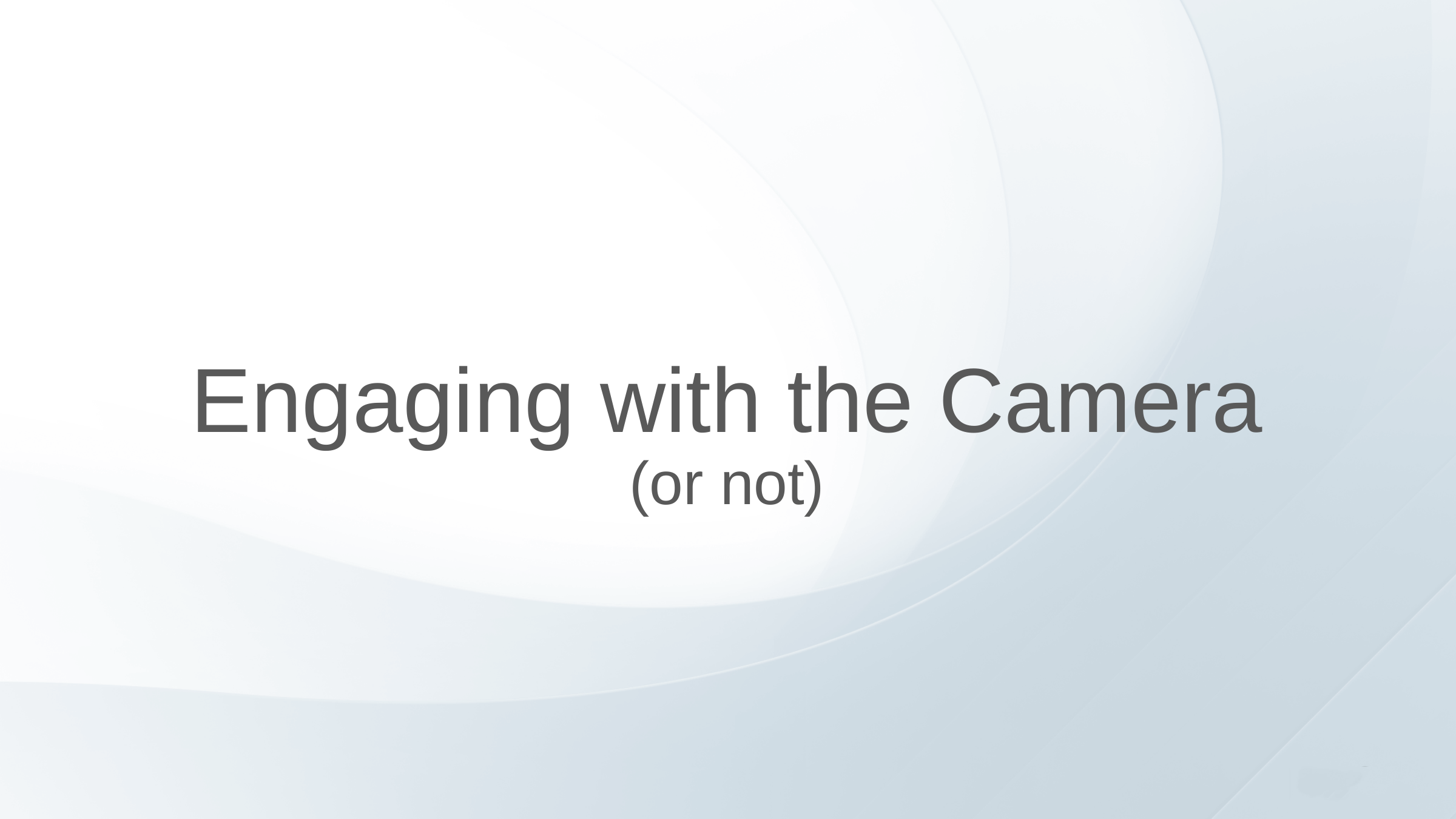

# Engaging with the Camera (or not)